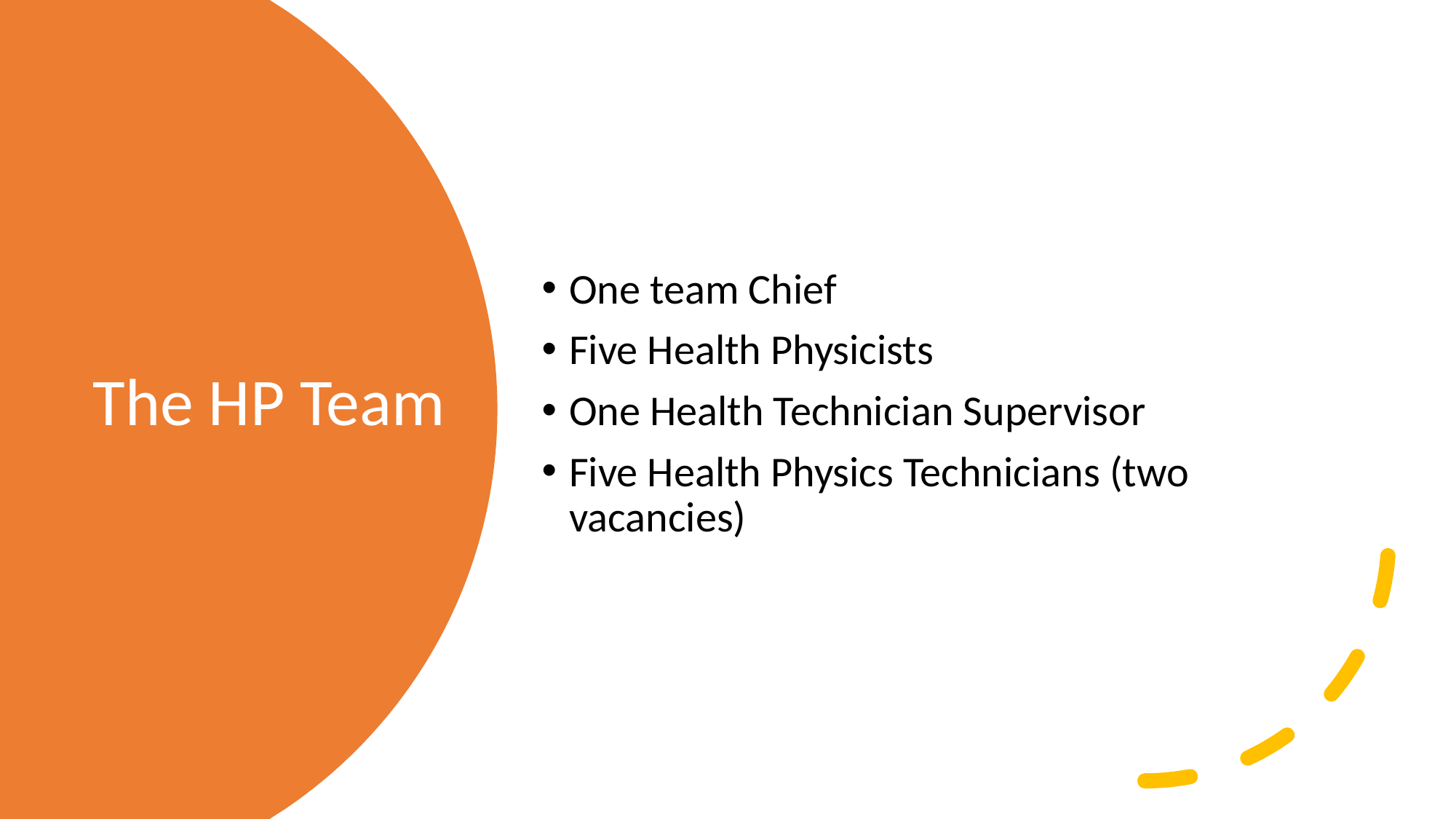

One team Chief
Five Health Physicists
One Health Technician Supervisor
Five Health Physics Technicians (two vacancies)
# The HP Team